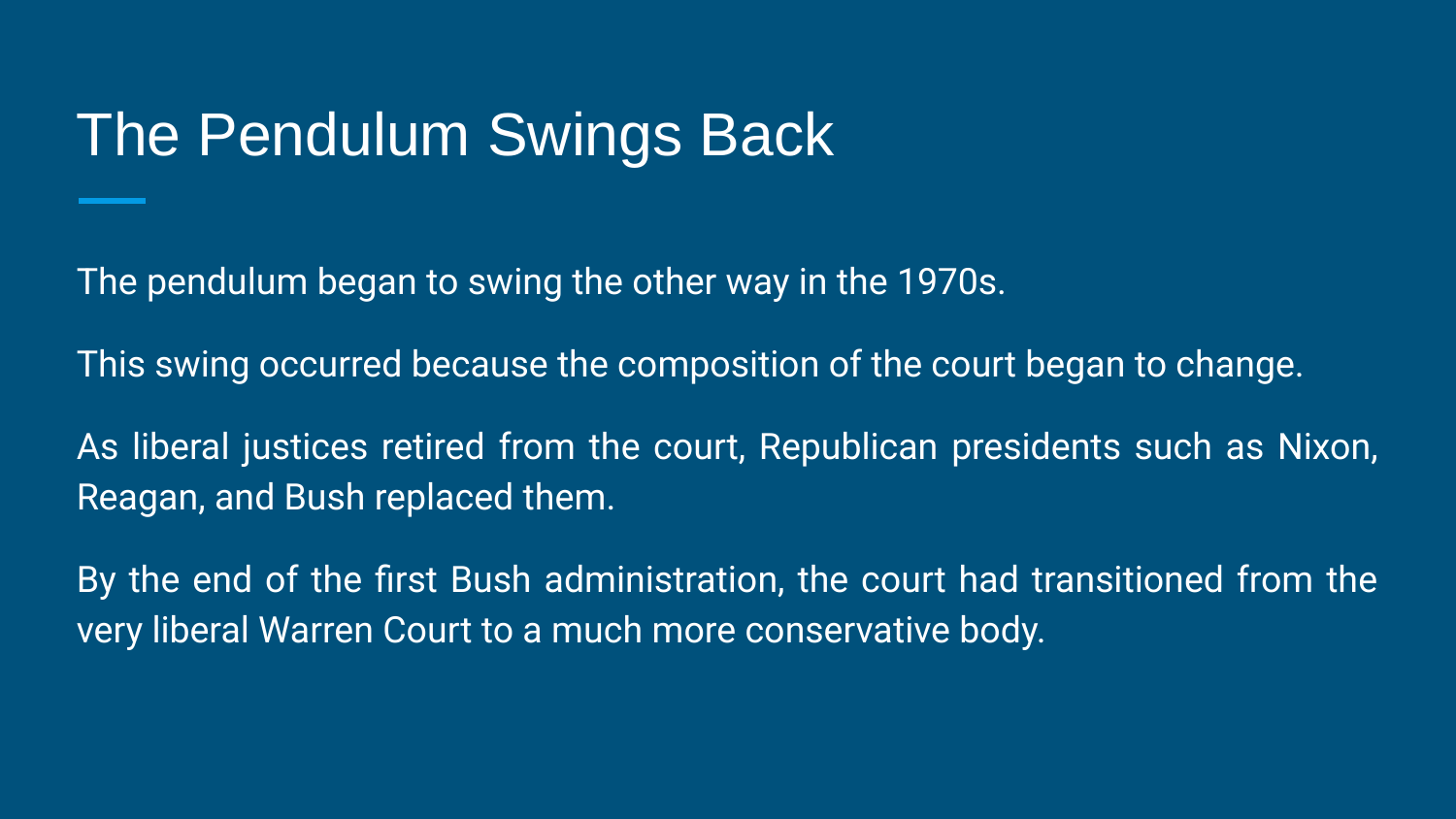

# The Pendulum Swings Back
The pendulum began to swing the other way in the 1970s.
This swing occurred because the composition of the court began to change.
As liberal justices retired from the court, Republican presidents such as Nixon, Reagan, and Bush replaced them.
By the end of the first Bush administration, the court had transitioned from the very liberal Warren Court to a much more conservative body.